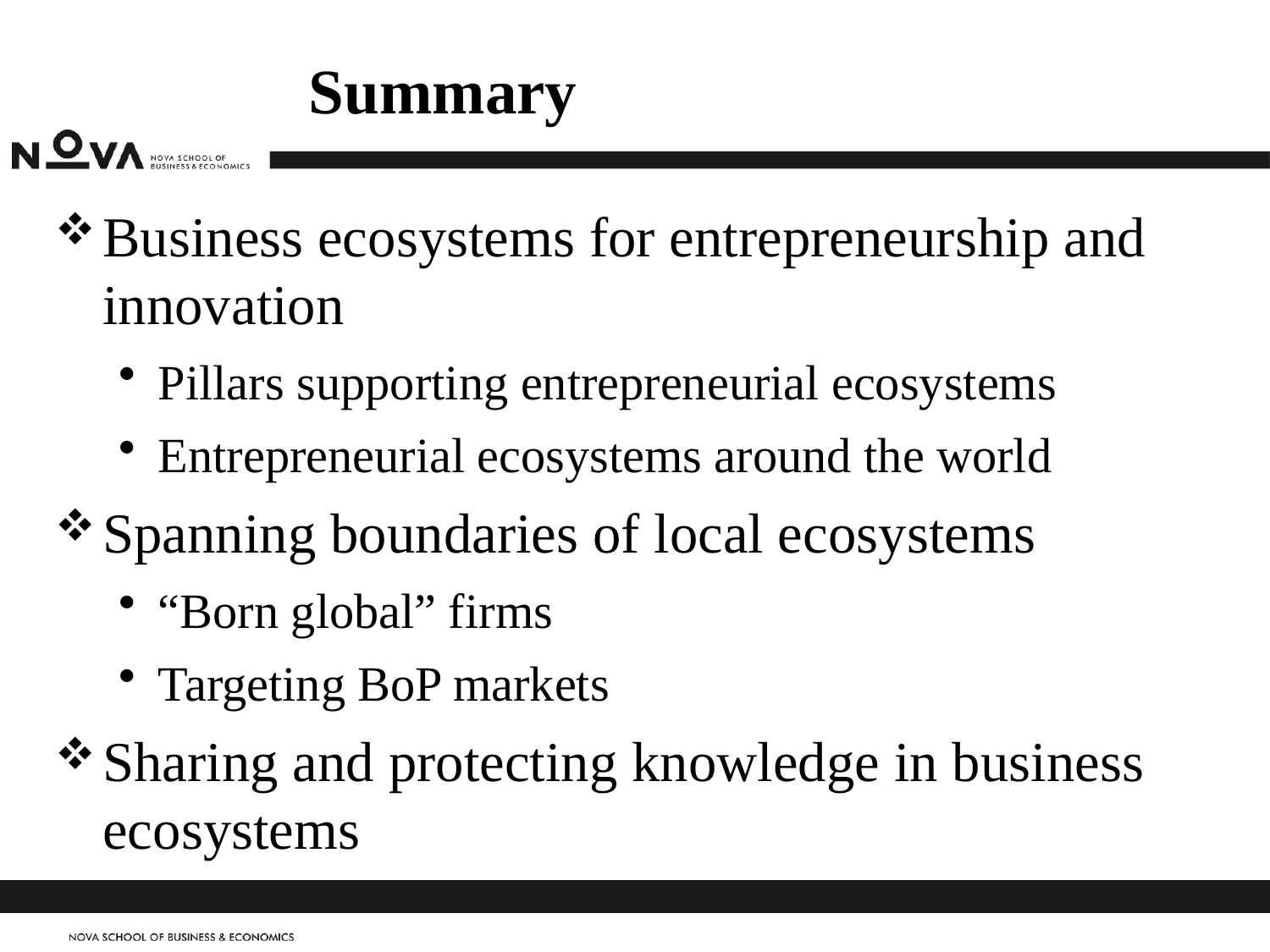

# Summary
Business ecosystems for entrepreneurship and innovation
Pillars supporting entrepreneurial ecosystems
Entrepreneurial ecosystems around the world
Spanning boundaries of local ecosystems
“Born global” firms
Targeting BoP markets
Sharing and protecting knowledge in business ecosystems